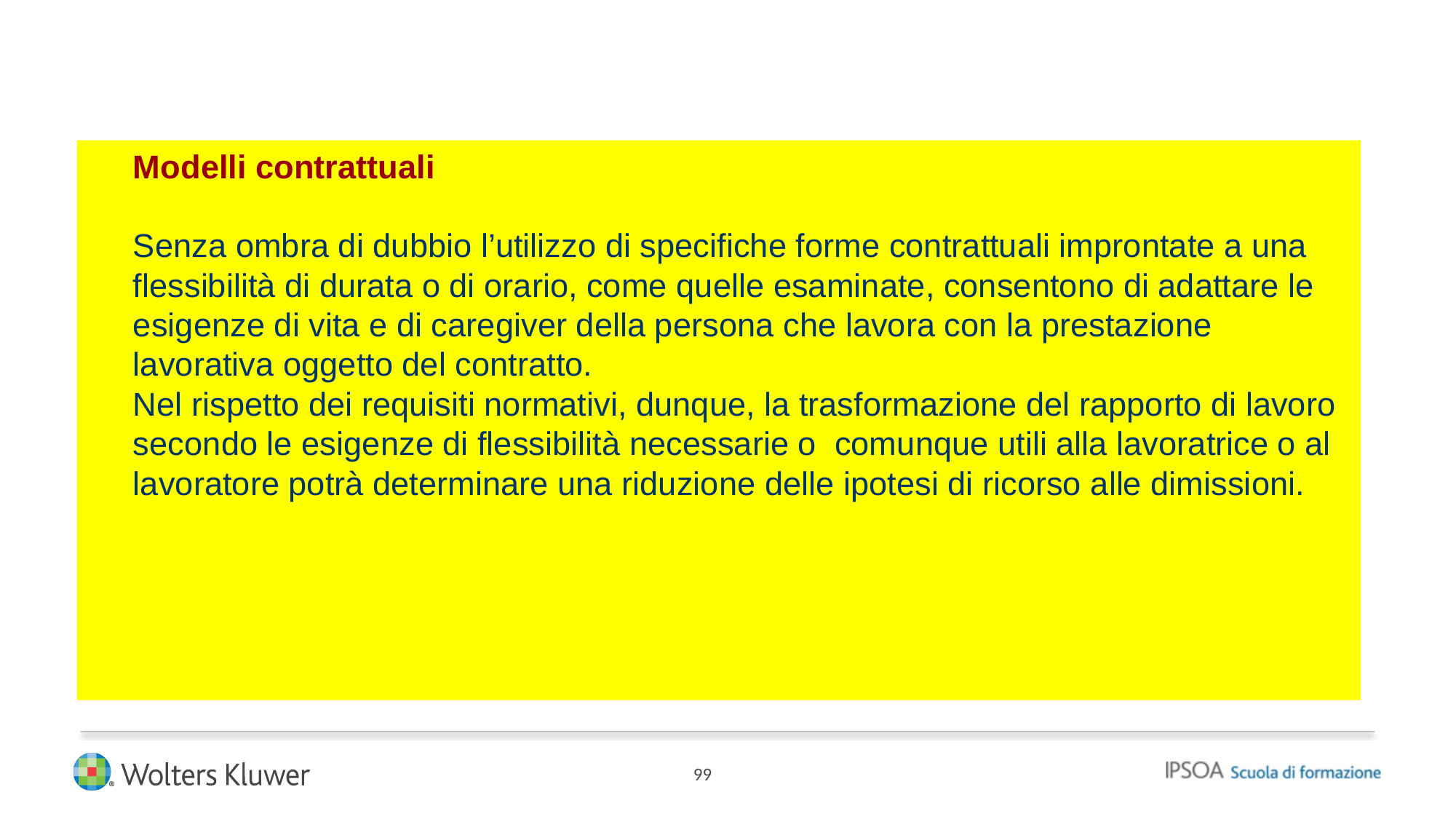

# Modelli contrattuali Senza ombra di dubbio l’utilizzo di specifiche forme contrattuali improntate a una flessibilità di durata o di orario, come quelle esaminate, consentono di adattare le esigenze di vita e di caregiver della persona che lavora con la prestazione lavorativa oggetto del contratto. Nel rispetto dei requisiti normativi, dunque, la trasformazione del rapporto di lavoro secondo le esigenze di flessibilità necessarie o  comunque utili alla lavoratrice o al lavoratore potrà determinare una riduzione delle ipotesi di ricorso alle dimissioni.